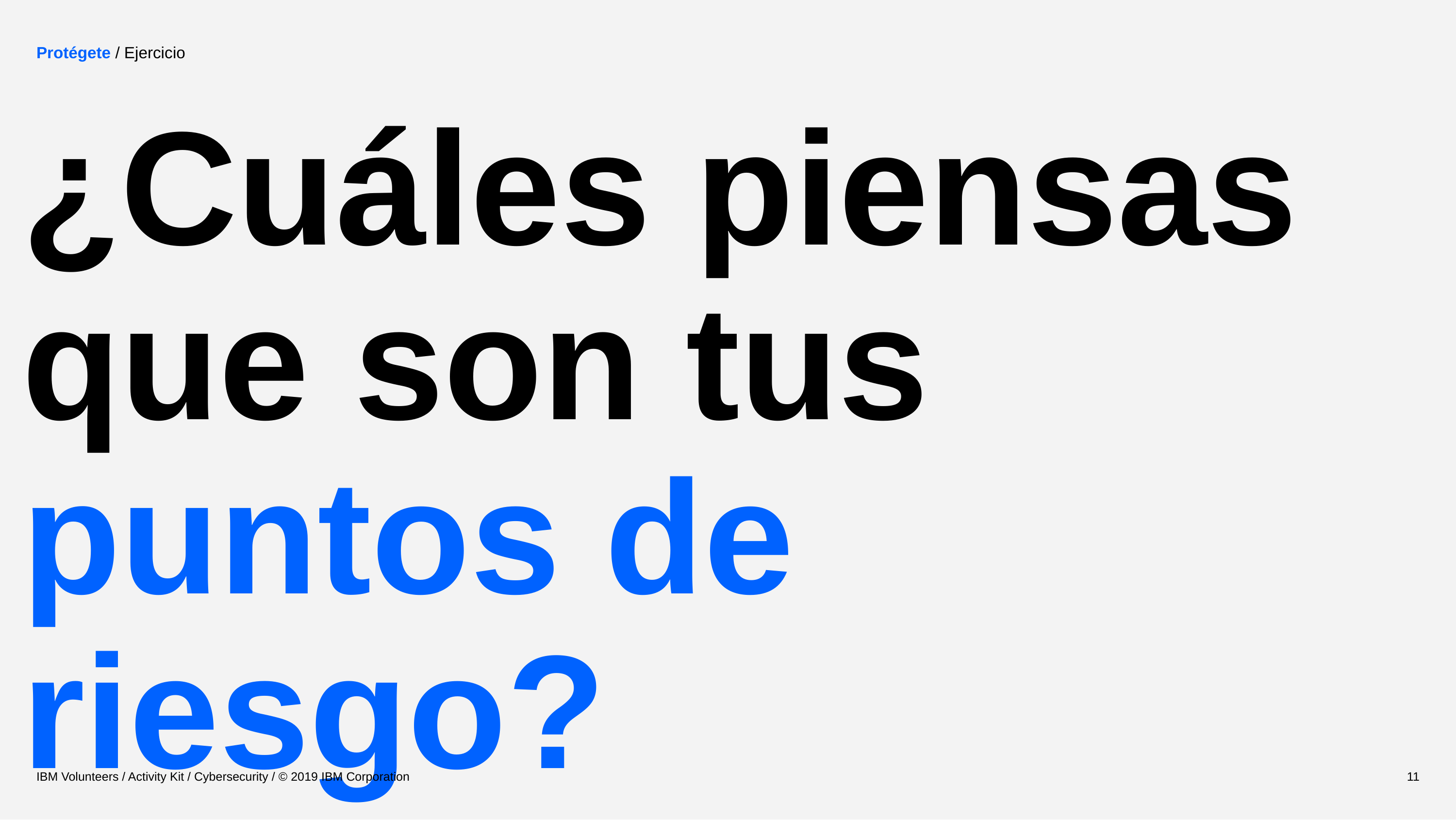

Protégete / Ejercicio
# ¿Cuáles piensas que son tus puntos de riesgo?
IBM Volunteers / Activity Kit / Cybersecurity / © 2019 IBM Corporation
11